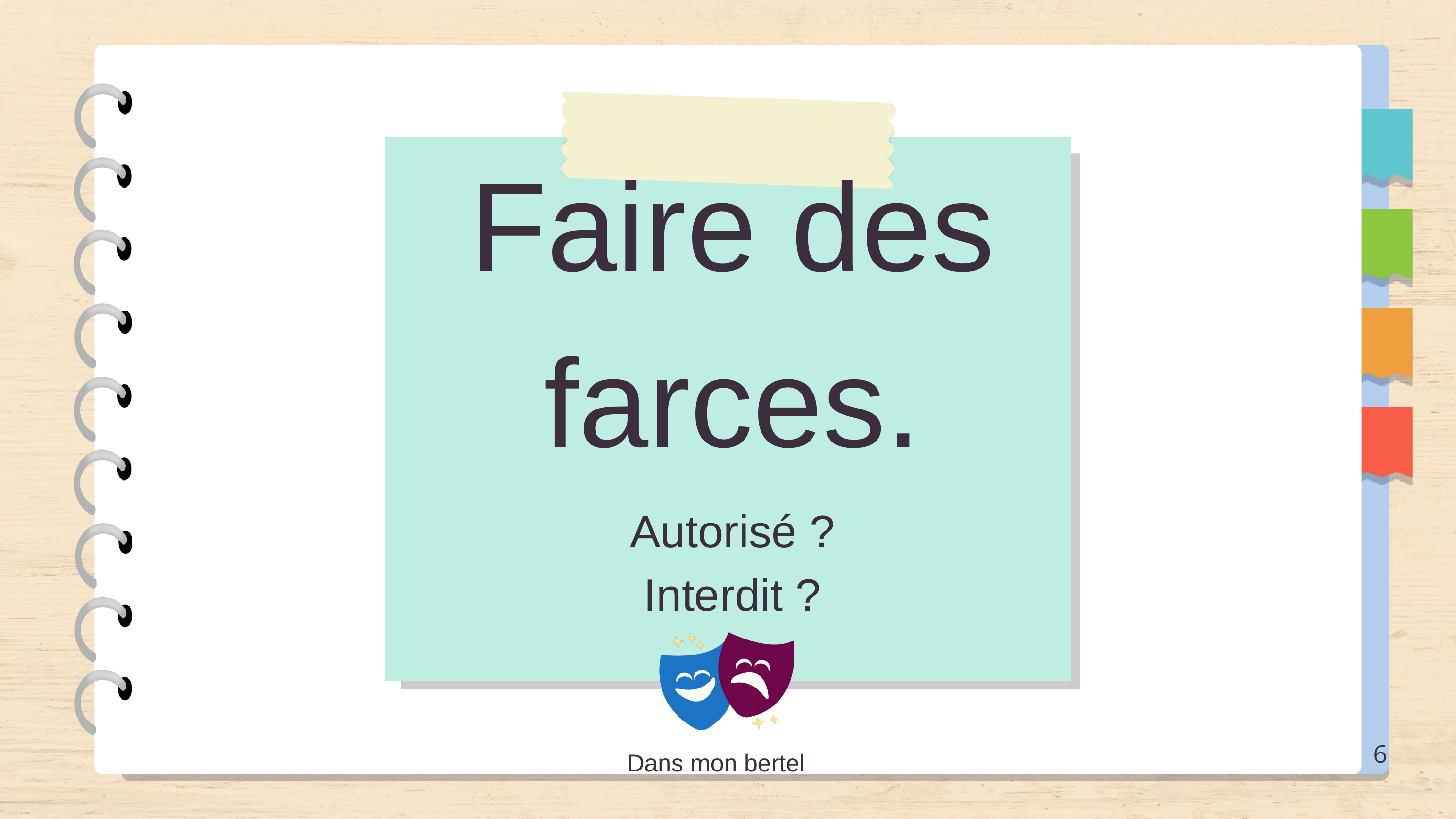

Faire des farces.

Autorisé ? Interdit ?

6
Dans mon bertel